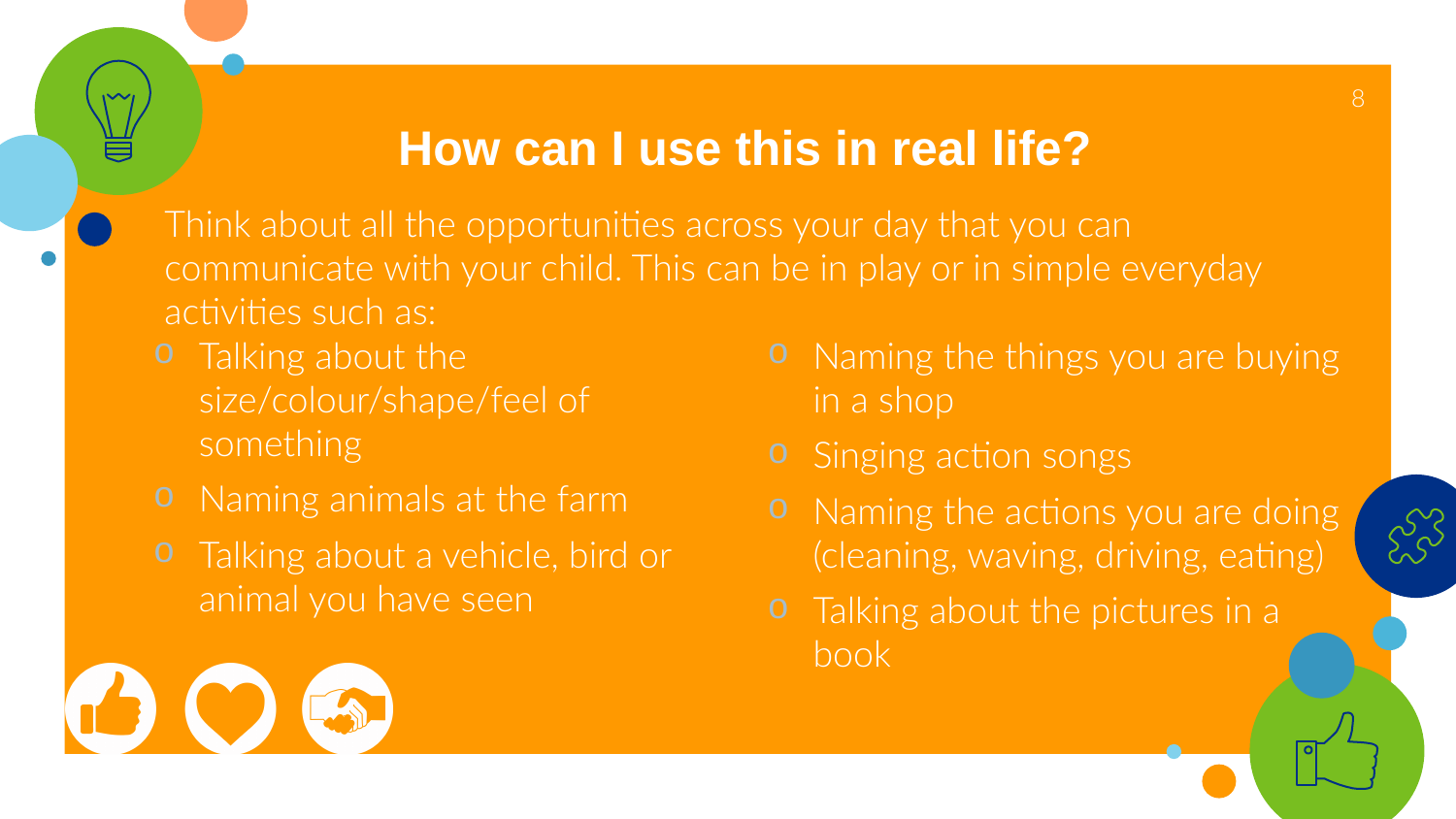

How can I use this in real life?
8
Think about all the opportunities across your day that you can communicate with your child. This can be in play or in simple everyday activities such as:
Talking about the size/colour/shape/feel of something
Naming animals at the farm
Talking about a vehicle, bird or animal you have seen

Naming the things you are buying in a shop
Singing action songs
Naming the actions you are doing (cleaning, waving, driving, eating)
Talking about the pictures in a book